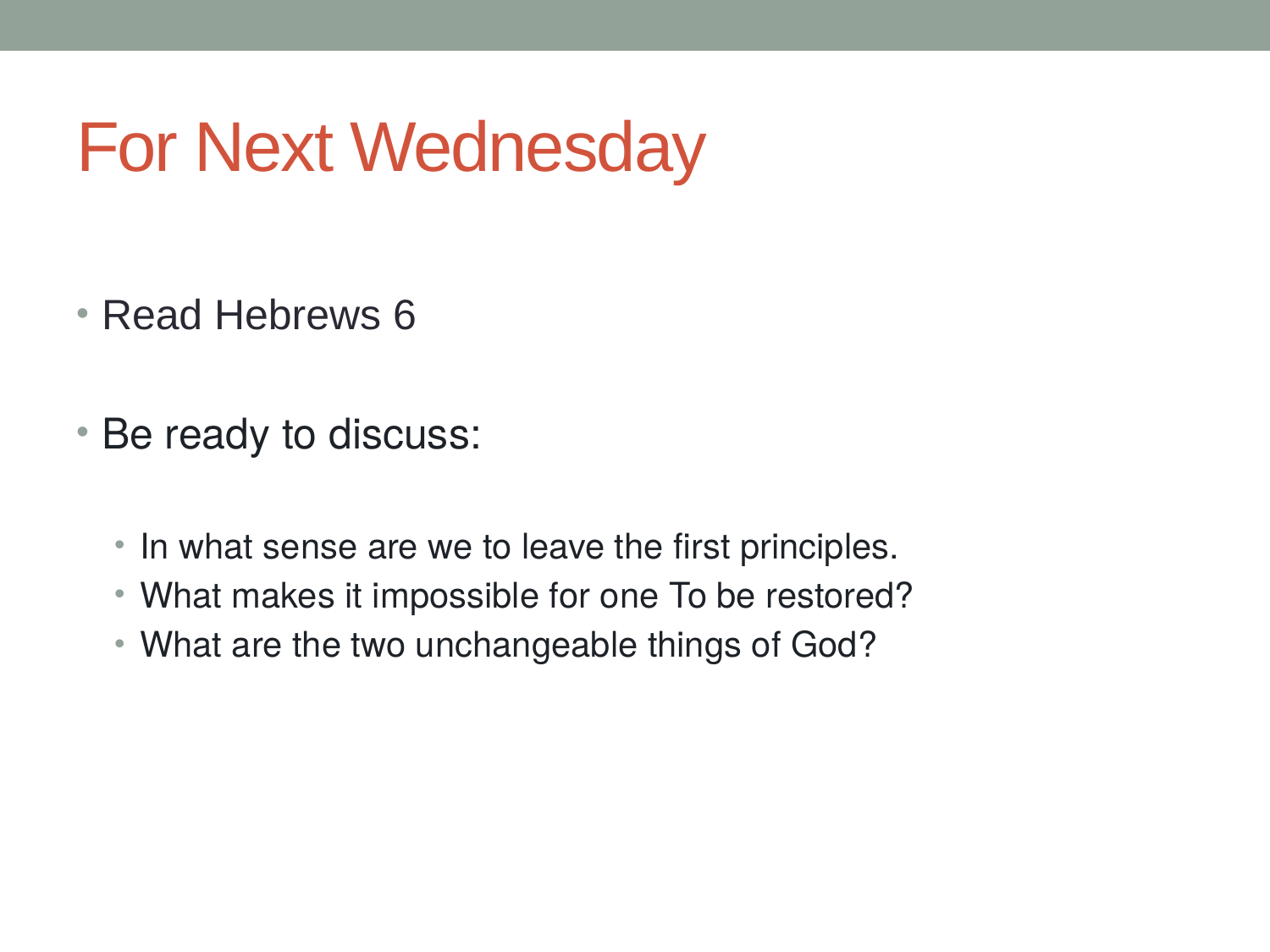

# For Next Wednesday

Read Hebrews 6

Be ready to discuss:

In what sense are we to leave the first principles.
What makes it impossible for one To be restored?
What are the two unchangeable things of God?